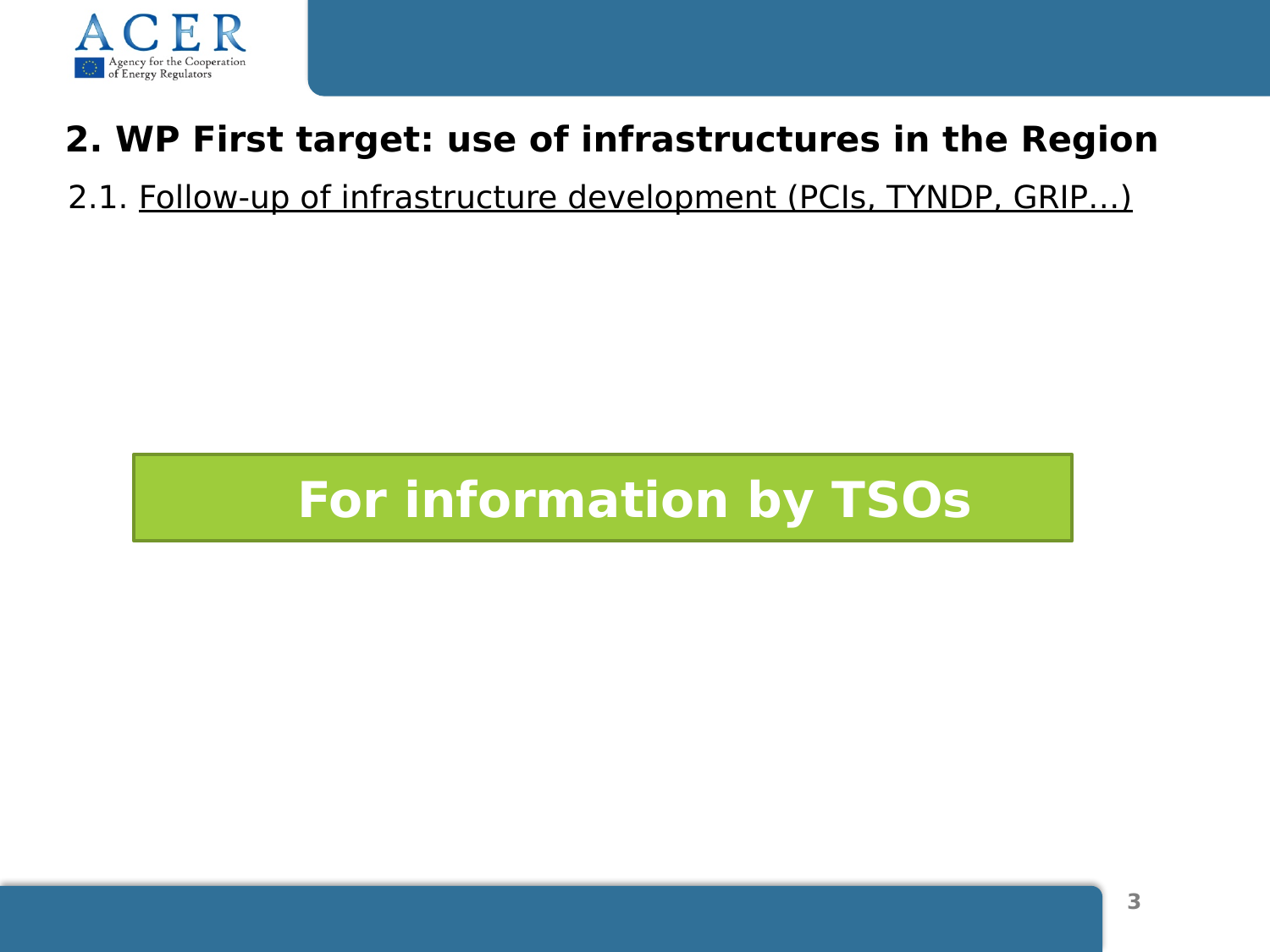

2. WP First target: use of infrastructures in the Region
2.1. Follow-up of infrastructure development (PCIs, TYNDP, GRIP…)

For information by TSOs
3